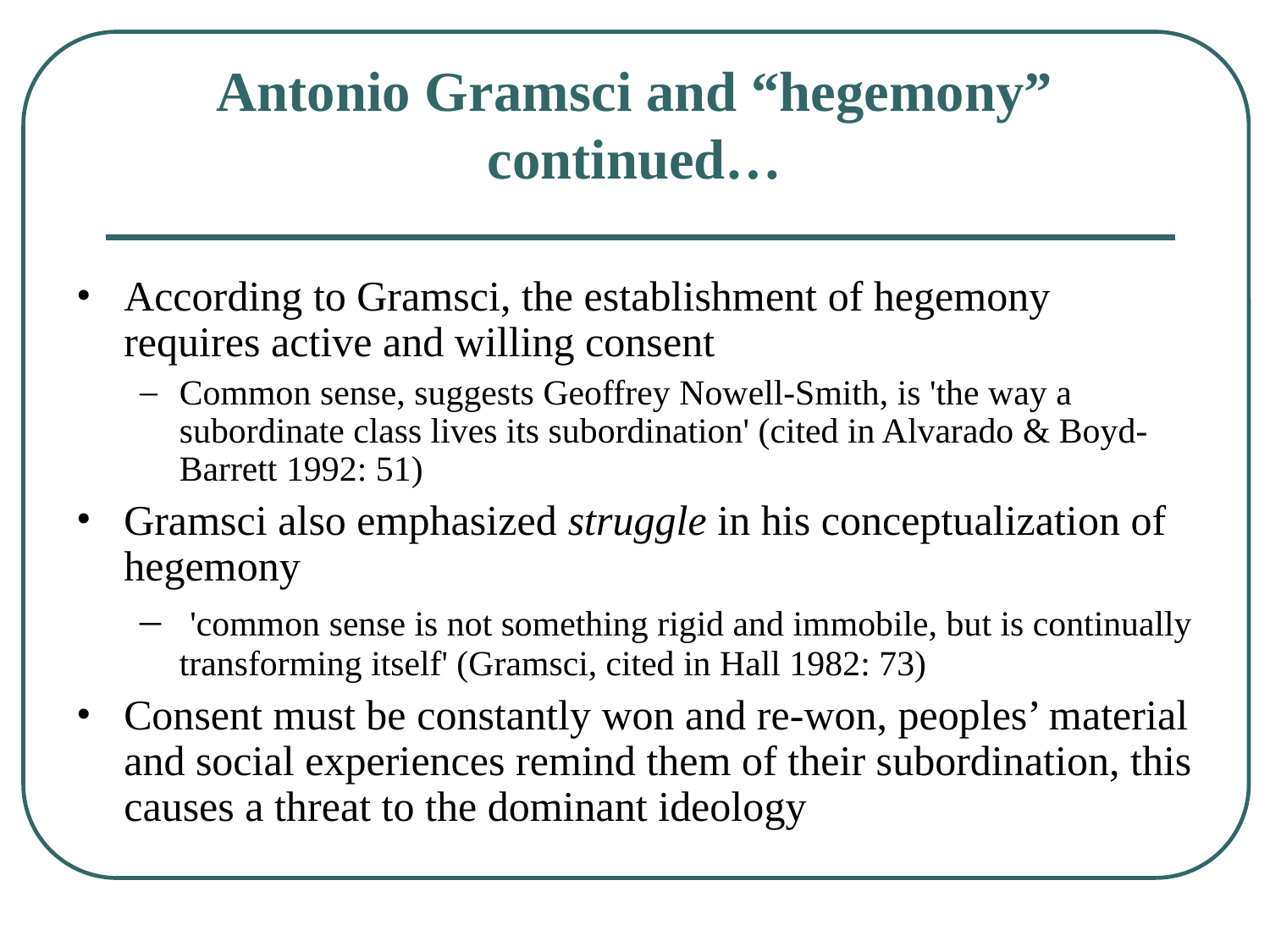

Antonio Gramsci and “hegemony” continued…
According to Gramsci, the establishment of hegemony requires active and willing consent
Common sense, suggests Geoffrey Nowell-Smith, is 'the way a subordinate class lives its subordination' (cited in Alvarado & Boyd-Barrett 1992: 51)
Gramsci also emphasized struggle in his conceptualization of hegemony
 'common sense is not something rigid and immobile, but is continually transforming itself' (Gramsci, cited in Hall 1982: 73)
Consent must be constantly won and re-won, peoples’ material and social experiences remind them of their subordination, this causes a threat to the dominant ideology